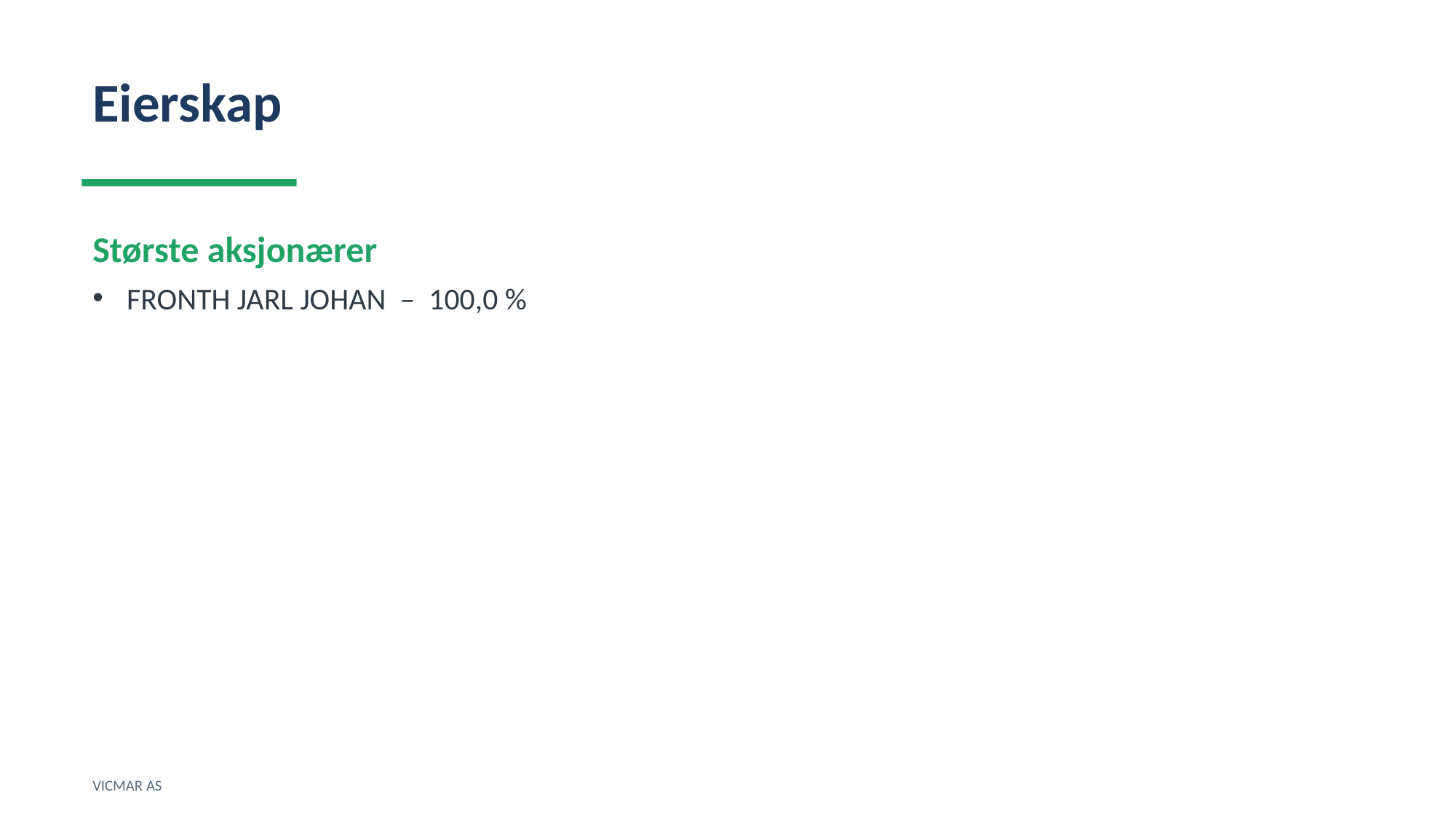

Eierskap

Største aksjonærer
FRONTH JARL JOHAN  –  100,0 %
VICMAR AS